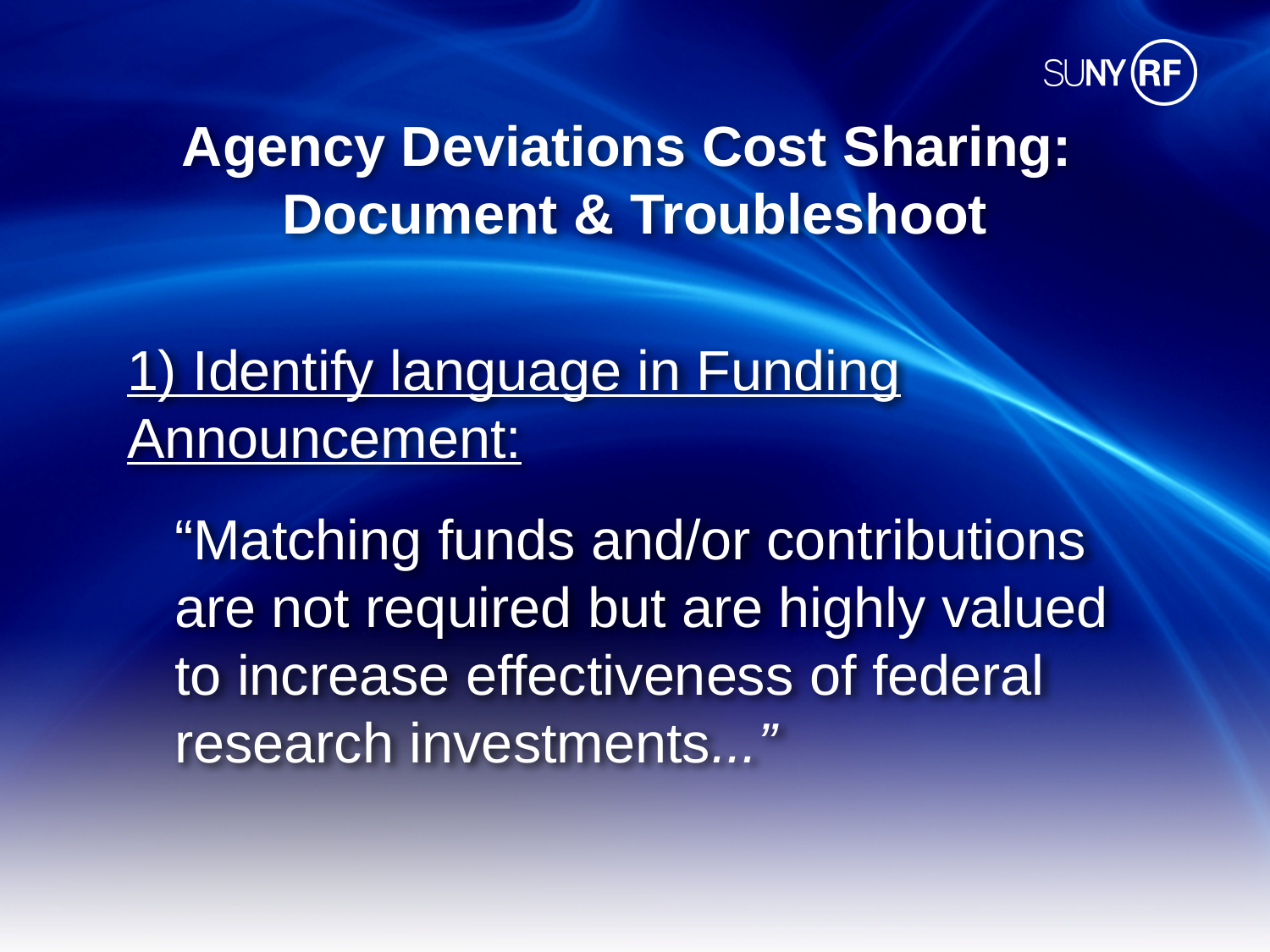

# Agency Deviations Cost Sharing:  Document & Troubleshoot
1) Identify language in Funding Announcement:

“Matching funds and/or contributions are not required but are highly valued to increase effectiveness of federal research investments...”